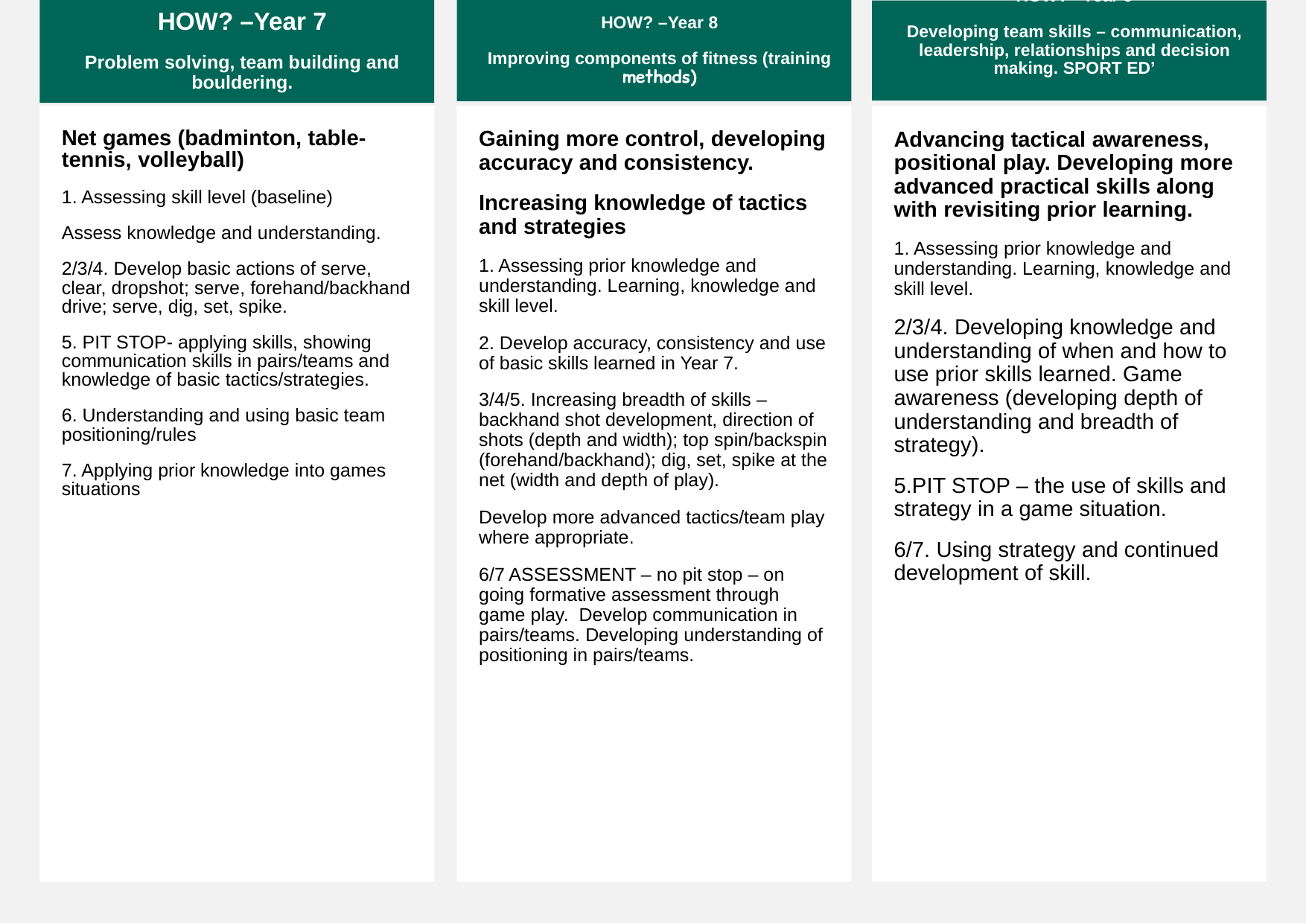

HOW? –Year 7
Problem solving, team building and bouldering.
HOW? –Year 8
Improving components of fitness (training methods)
HOW? –Year 9
Developing team skills – communication, leadership, relationships and decision making. SPORT ED’

Net games (badminton, table-tennis, volleyball)
1. Assessing skill level (baseline)
Assess knowledge and understanding.
2/3/4. Develop basic actions of serve, clear, dropshot; serve, forehand/backhand drive; serve, dig, set, spike.
5. PIT STOP- applying skills, showing communication skills in pairs/teams and knowledge of basic tactics/strategies.
6. Understanding and using basic team positioning/rules
7. Applying prior knowledge into games situations

Gaining more control, developing accuracy and consistency.
Increasing knowledge of tactics and strategies
1. Assessing prior knowledge and understanding. Learning, knowledge and skill level.
2. Develop accuracy, consistency and use of basic skills learned in Year 7.
3/4/5. Increasing breadth of skills – backhand shot development, direction of shots (depth and width); top spin/backspin (forehand/backhand); dig, set, spike at the net (width and depth of play).
Develop more advanced tactics/team play where appropriate.
6/7 ASSESSMENT – no pit stop – on going formative assessment through game play.  Develop communication in pairs/teams. Developing understanding of positioning in pairs/teams.

Advancing tactical awareness, positional play. Developing more advanced practical skills along with revisiting prior learning.
1. Assessing prior knowledge and understanding. Learning, knowledge and skill level.
2/3/4. Developing knowledge and understanding of when and how to use prior skills learned. Game awareness (developing depth of understanding and breadth of strategy).
5.PIT STOP – the use of skills and strategy in a game situation.
6/7. Using strategy and continued development of skill.